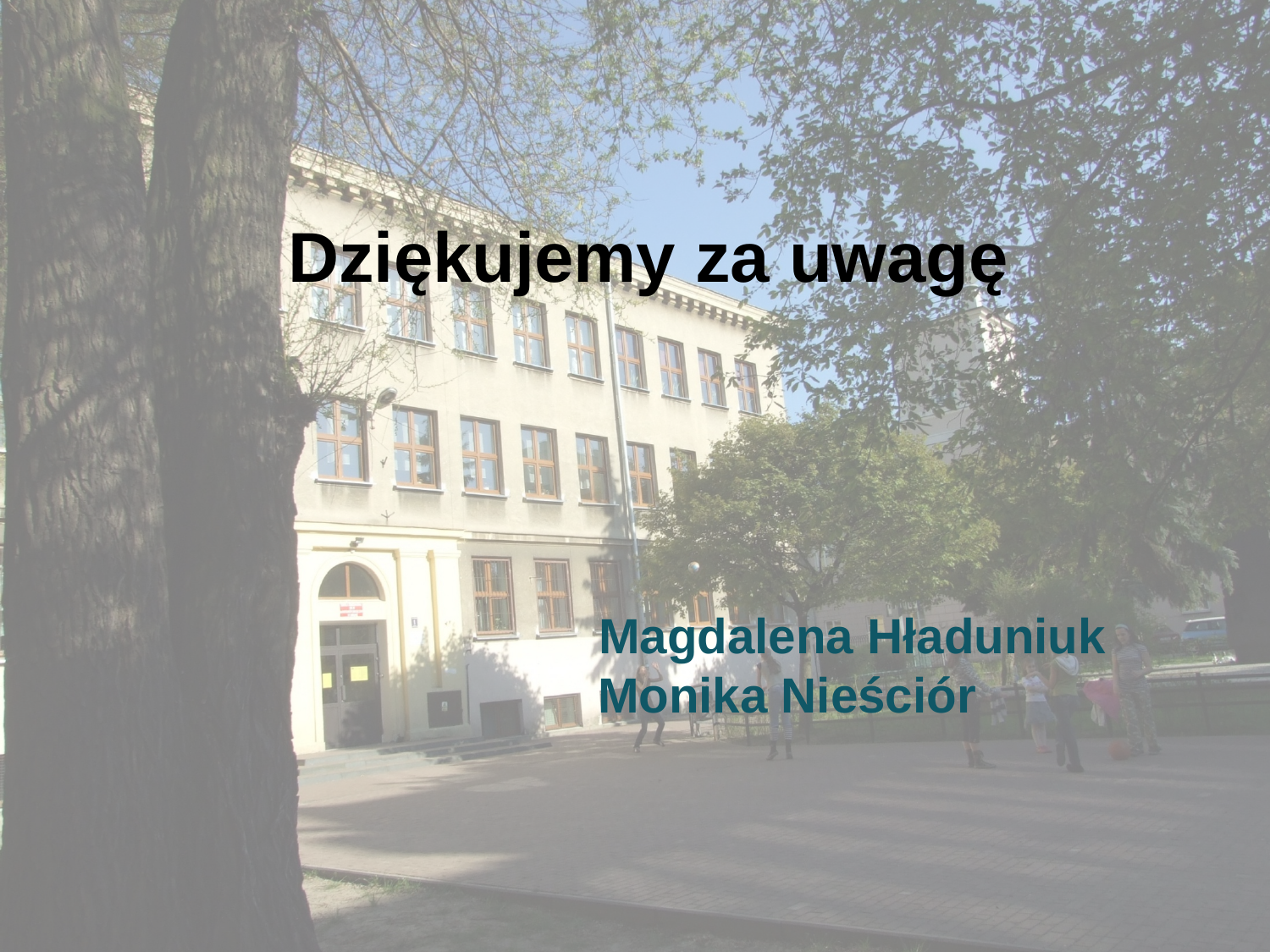

# Magdalena Hładuniuk Monika Nieściór
          Dziękujemy za uwagę